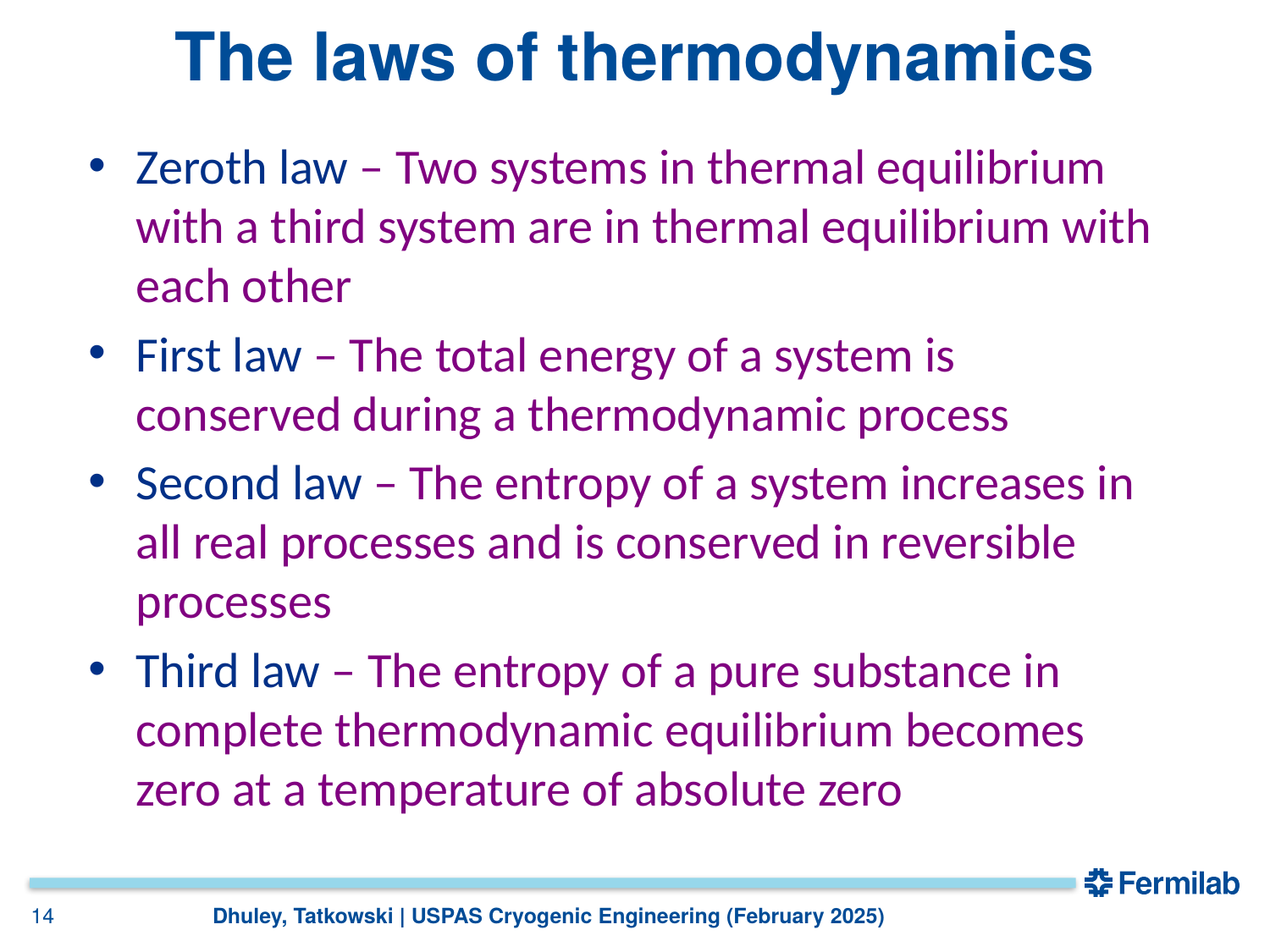

# The laws of thermodynamics
Zeroth law – Two systems in thermal equilibrium with a third system are in thermal equilibrium with each other
First law – The total energy of a system is conserved during a thermodynamic process
Second law – The entropy of a system increases in all real processes and is conserved in reversible processes
Third law – The entropy of a pure substance in complete thermodynamic equilibrium becomes zero at a temperature of absolute zero
14
Dhuley, Tatkowski | USPAS Cryogenic Engineering (February 2025)